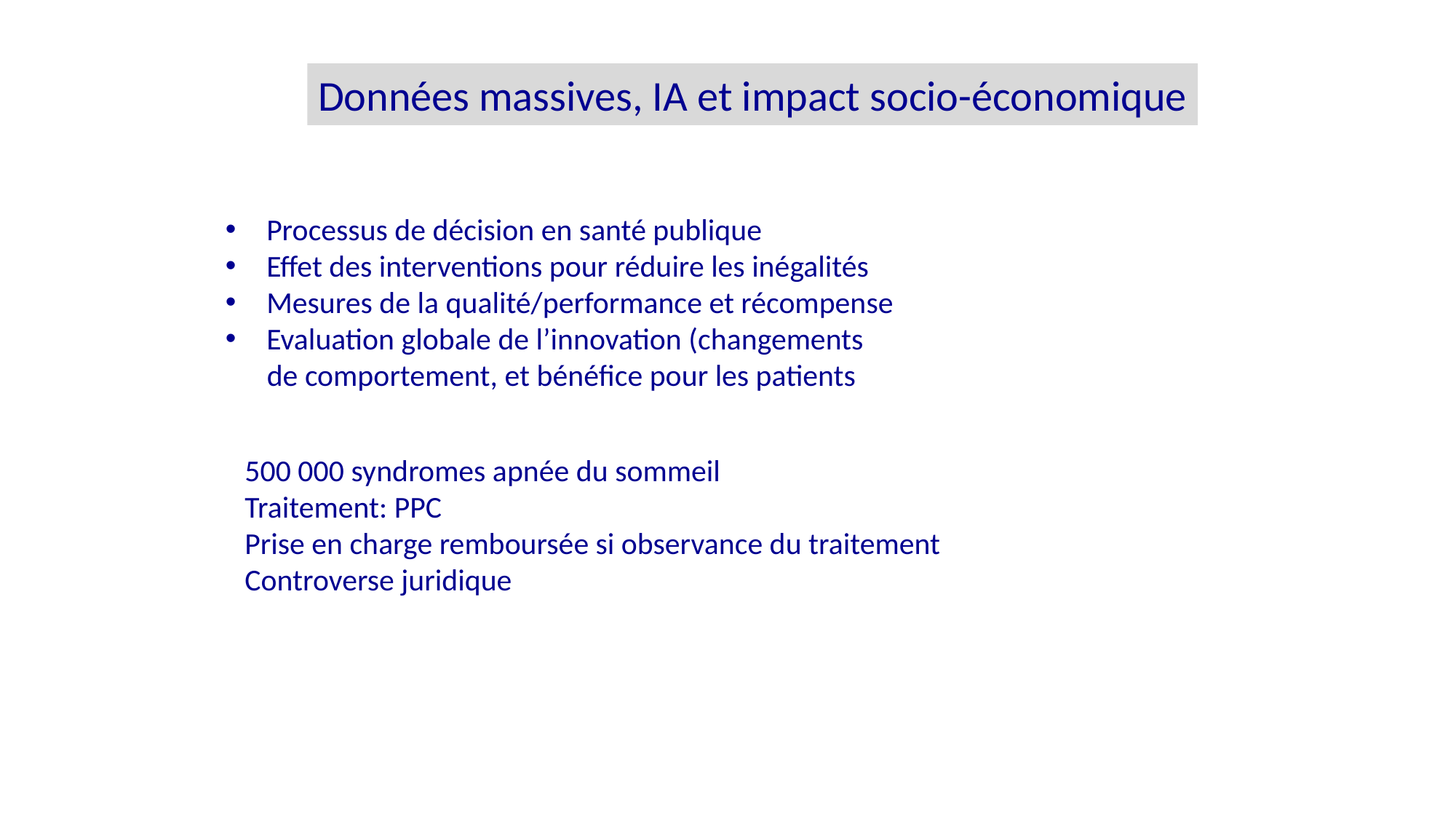

Données massives, IA et impact socio-économique
Processus de décision en santé publique
Effet des interventions pour réduire les inégalités
Mesures de la qualité/performance et récompense
Evaluation globale de l’innovation (changements
      de comportement, et bénéfice pour les patients

500 000 syndromes apnée du sommeil
Traitement: PPC
Prise en charge remboursée si observance du traitement
Controverse juridique